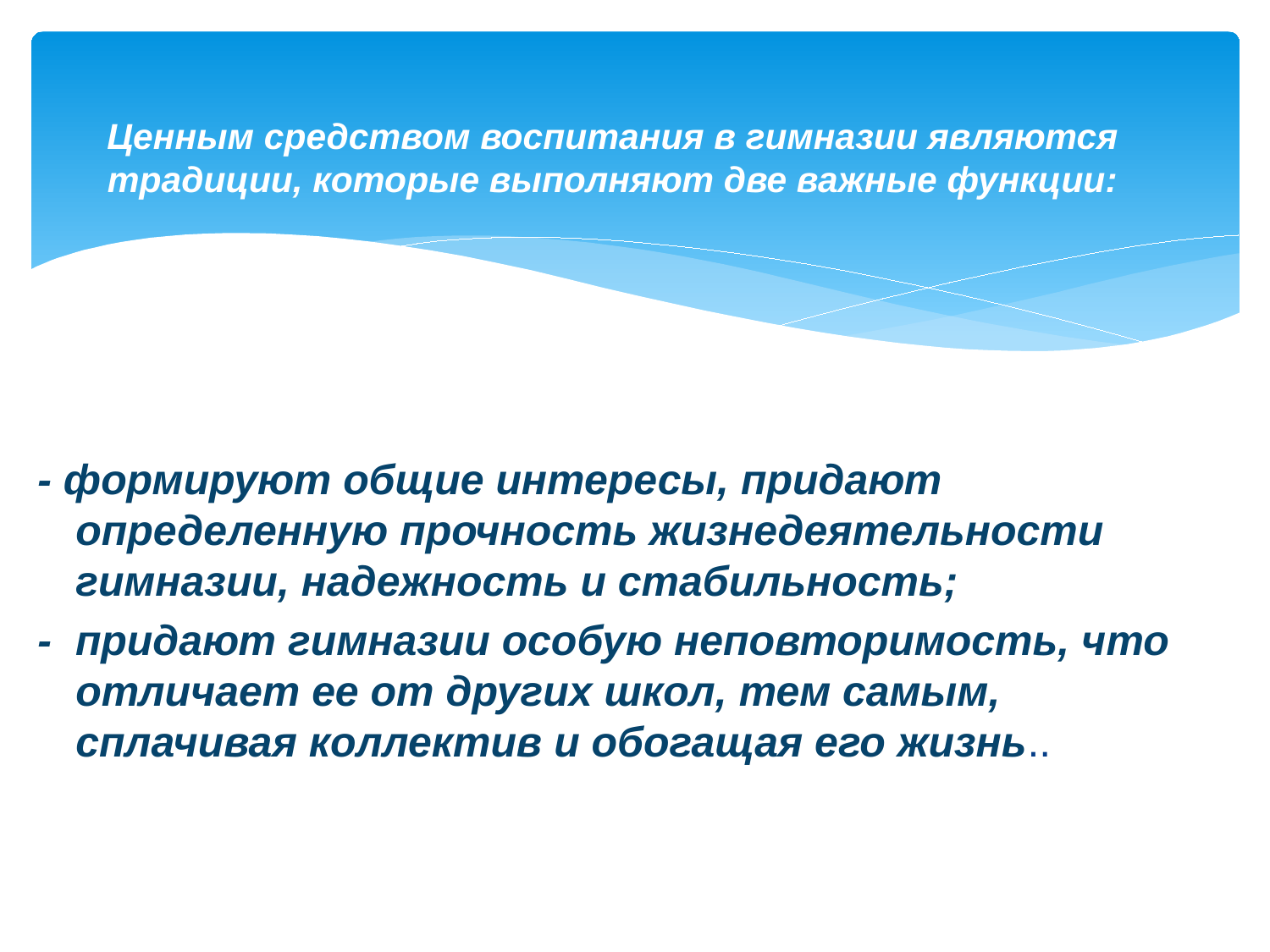

# Ценным средством воспитания в гимназии являются традиции, которые выполняют две важные функции:
- формируют общие интересы, придают определенную прочность жизнедеятельности  гимназии, надежность и стабильность;
-  придают гимназии особую неповторимость, что отличает ее от других школ, тем самым, сплачивая коллектив и обогащая его жизнь..